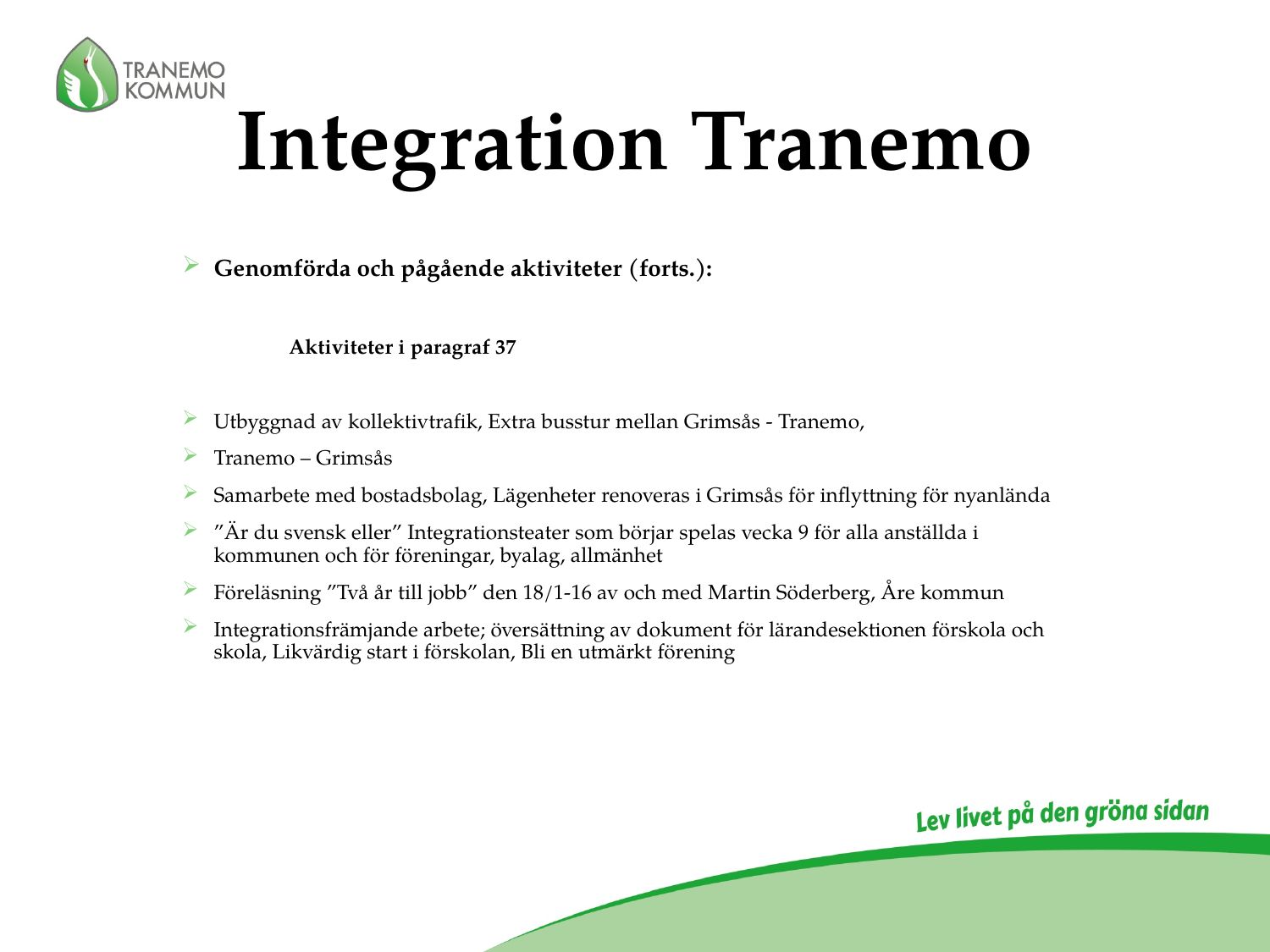

# Integration Tranemo
Genomförda och pågående aktiviteter (forts.):

	Aktiviteter i paragraf 37

Utbyggnad av kollektivtrafik, Extra busstur mellan Grimsås - Tranemo,
Tranemo – Grimsås
Samarbete med bostadsbolag, Lägenheter renoveras i Grimsås för inflyttning för nyanlända
”Är du svensk eller” Integrationsteater som börjar spelas vecka 9 för alla anställda i kommunen och för föreningar, byalag, allmänhet
Föreläsning ”Två år till jobb” den 18/1-16 av och med Martin Söderberg, Åre kommun
Integrationsfrämjande arbete; översättning av dokument för lärandesektionen förskola och skola, Likvärdig start i förskolan, Bli en utmärkt förening